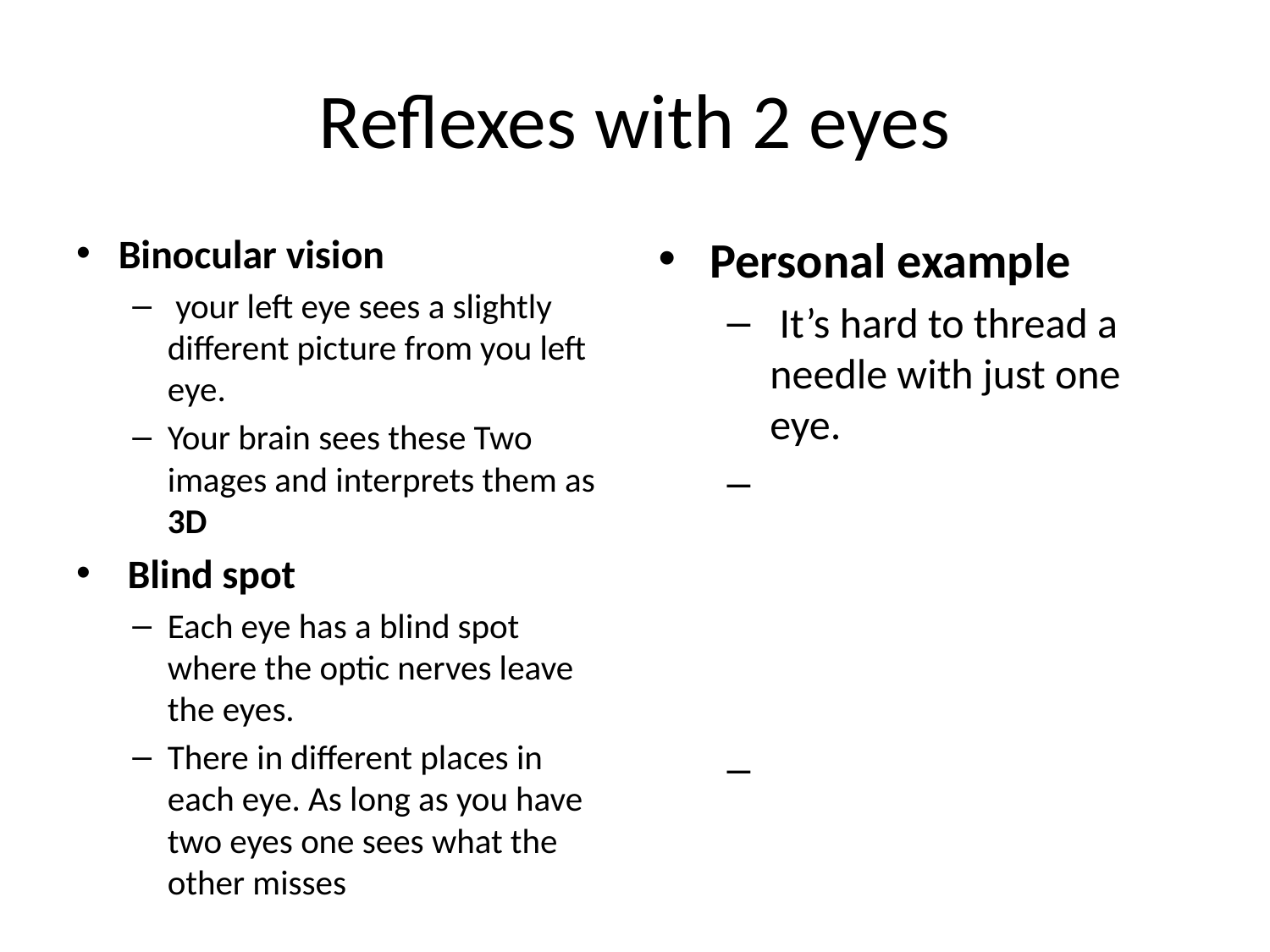

# Reflexes with 2 eyes
Binocular vision
 your left eye sees a slightly different picture from you left eye.
Your brain sees these Two images and interprets them as 3D
 Blind spot
Each eye has a blind spot where the optic nerves leave the eyes.
There in different places in each eye. As long as you have two eyes one sees what the other misses

Personal example
 It’s hard to thread a needle with just one eye.